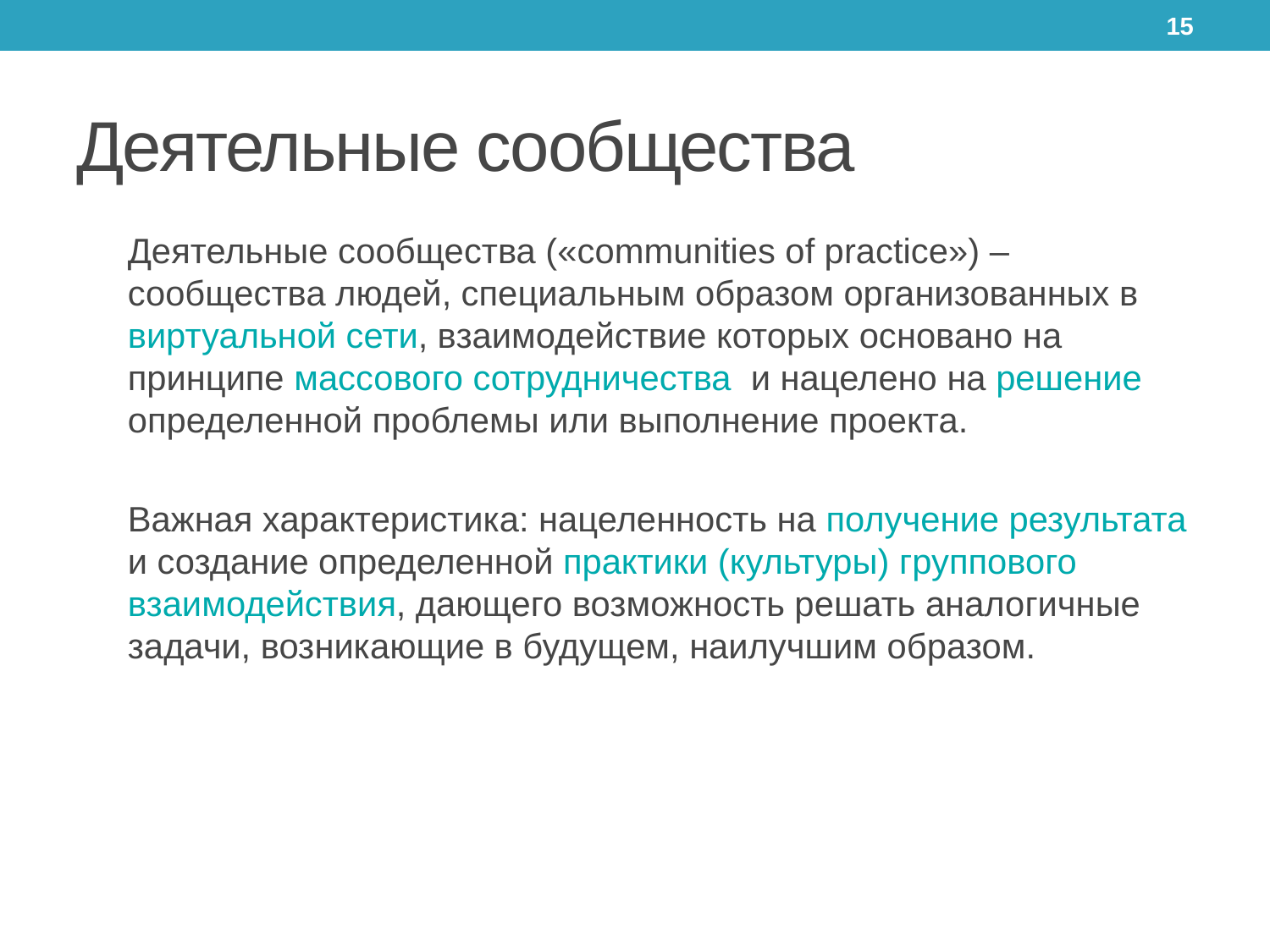

15
# Деятельные сообщества
Деятельные сообщества («communities of practice») – сообщества людей, специальным образом организованных в виртуальной сети, взаимодействие которых основано на принципе массового сотрудничества  и нацелено на решение определенной проблемы или выполнение проекта.

Важная характеристика: нацеленность на получение результата и создание определенной практики (культуры) группового взаимодействия, дающего возможность решать аналогичные задачи, возникающие в будущем, наилучшим образом.